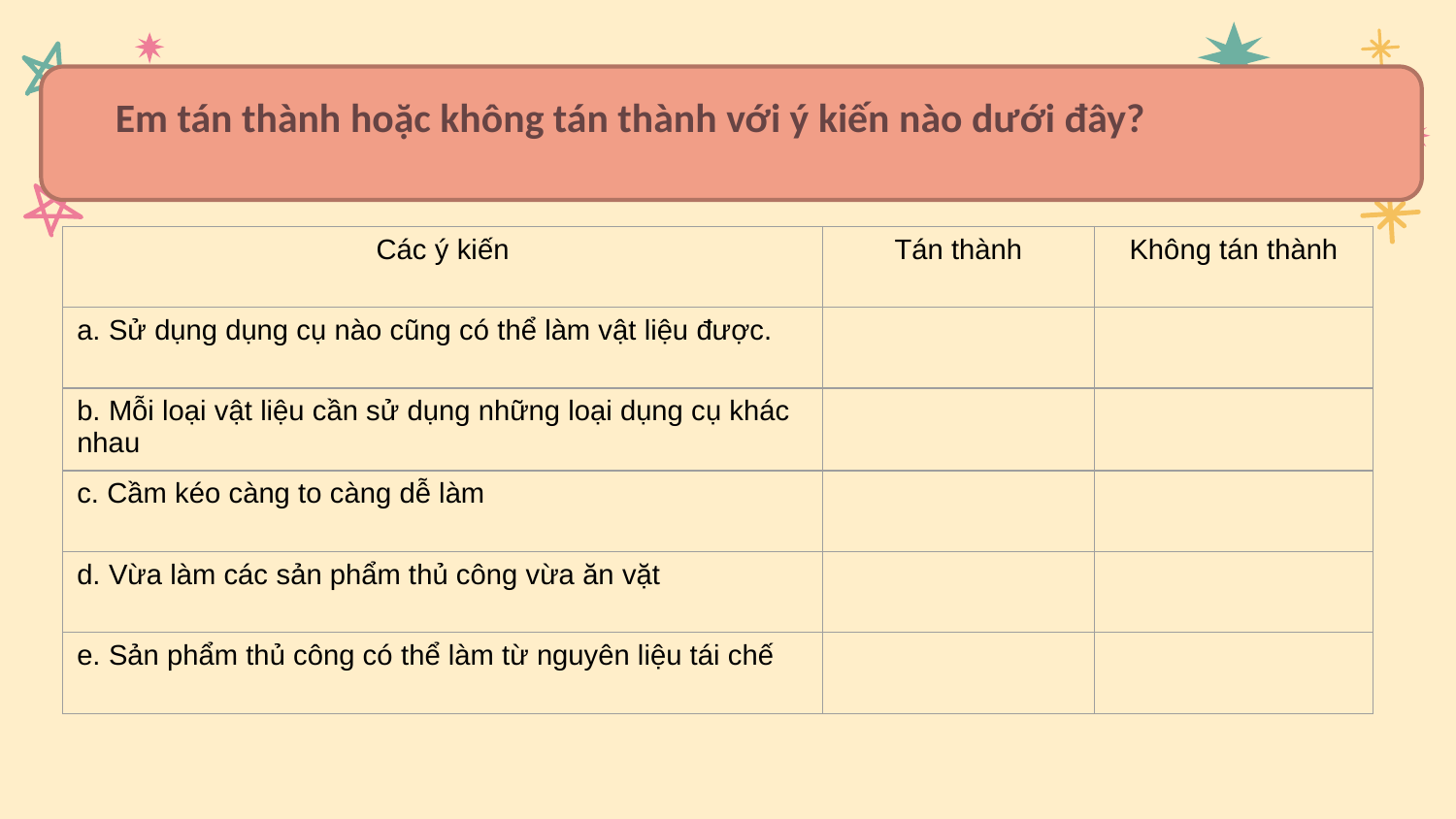

# Tình huống có thể gây bỏng
Tình huống có thể gây điện giật

Em tán thành hoặc không tán thành với ý kiến nào dưới đây?
| Các ý kiến | Tán thành | Không tán thành |
| --- | --- | --- |
| a. Sử dụng dụng cụ nào cũng có thể làm vật liệu được. |  |  |
| b. Mỗi loại vật liệu cần sử dụng những loại dụng cụ khác nhau |  |  |
| c. Cầm kéo càng to càng dễ làm |  |  |
| d. Vừa làm các sản phẩm thủ công vừa ăn vặt |  |  |
| e. Sản phẩm thủ công có thể làm từ nguyên liệu tái chế |  |  |